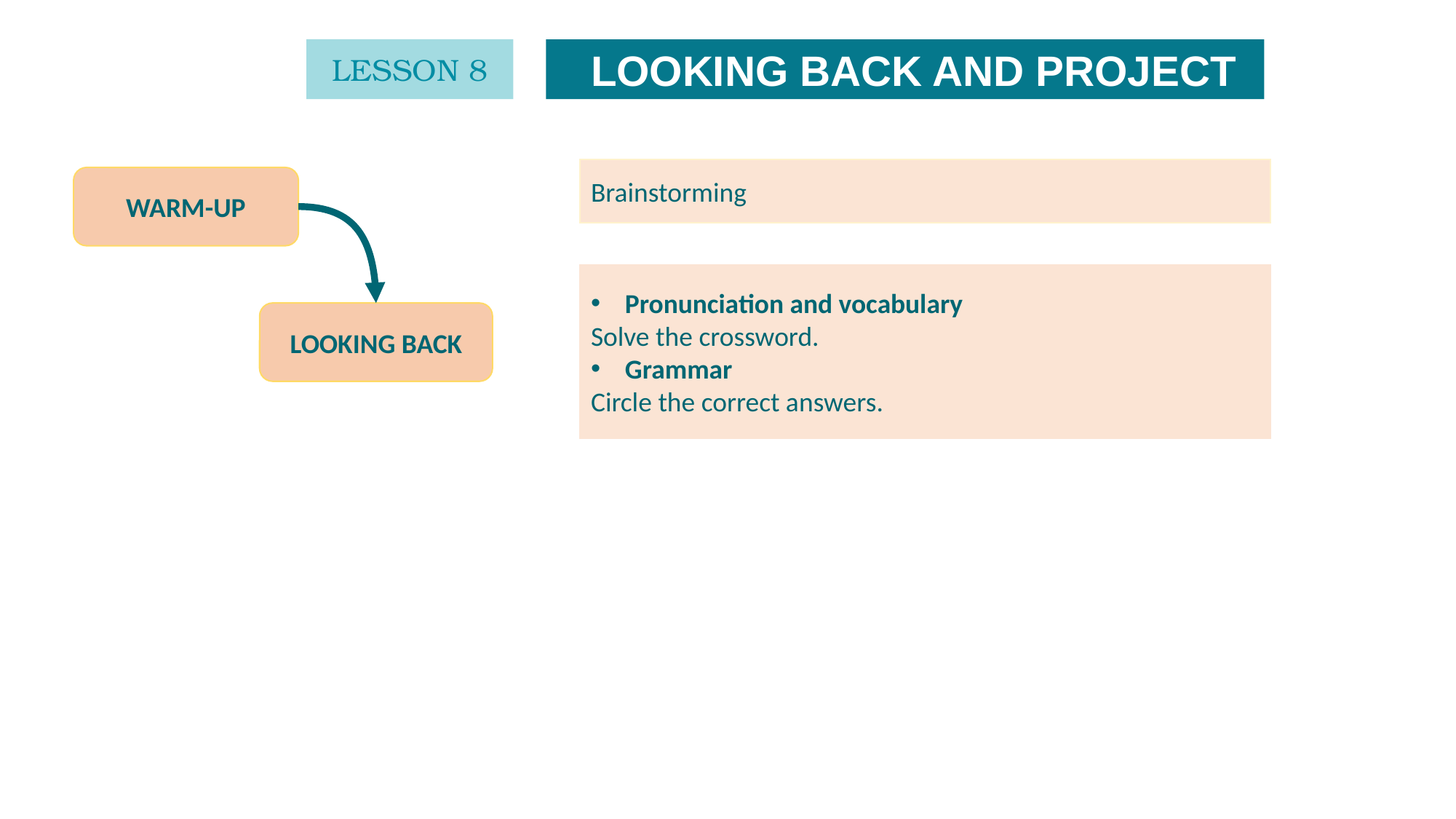

LOOKING BACK AND PROJECT

LESSON 8
Brainstorming
WARM-UP

Pronunciation and vocabulary
Solve the crossword.
Grammar
Circle the correct answers.
LOOKING BACK